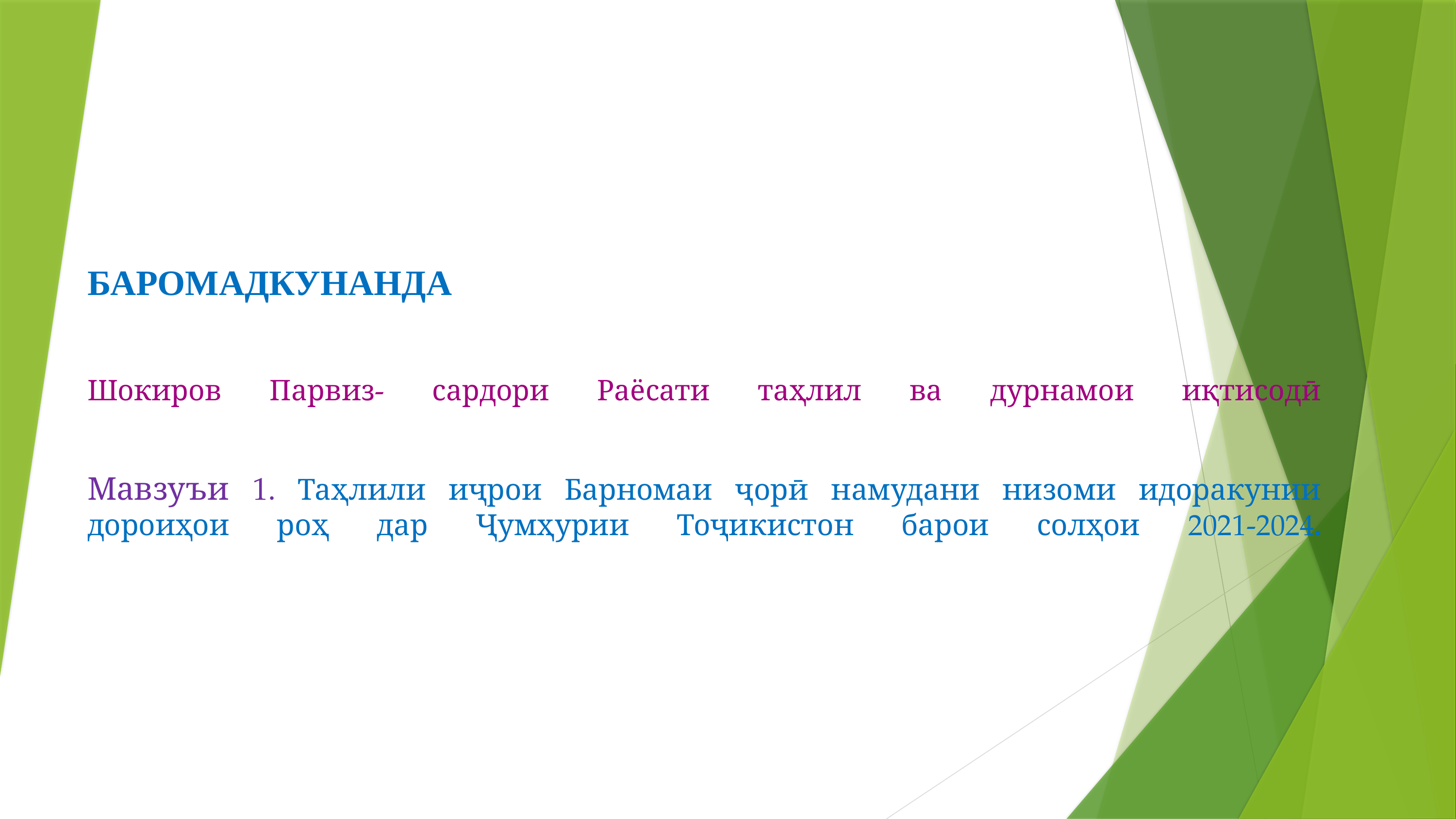

# БАРОМАДКУНАНДА Шокиров Парвиз- сардори Раёсати таҳлил ва дурнамои иқтисодӣ Мавзуъи 1. Таҳлили иҷрои Барномаи ҷорӣ намудани низоми идоракунии дороиҳои роҳ дар Ҷумҳурии Тоҷикистон барои солҳои 2021-2024.